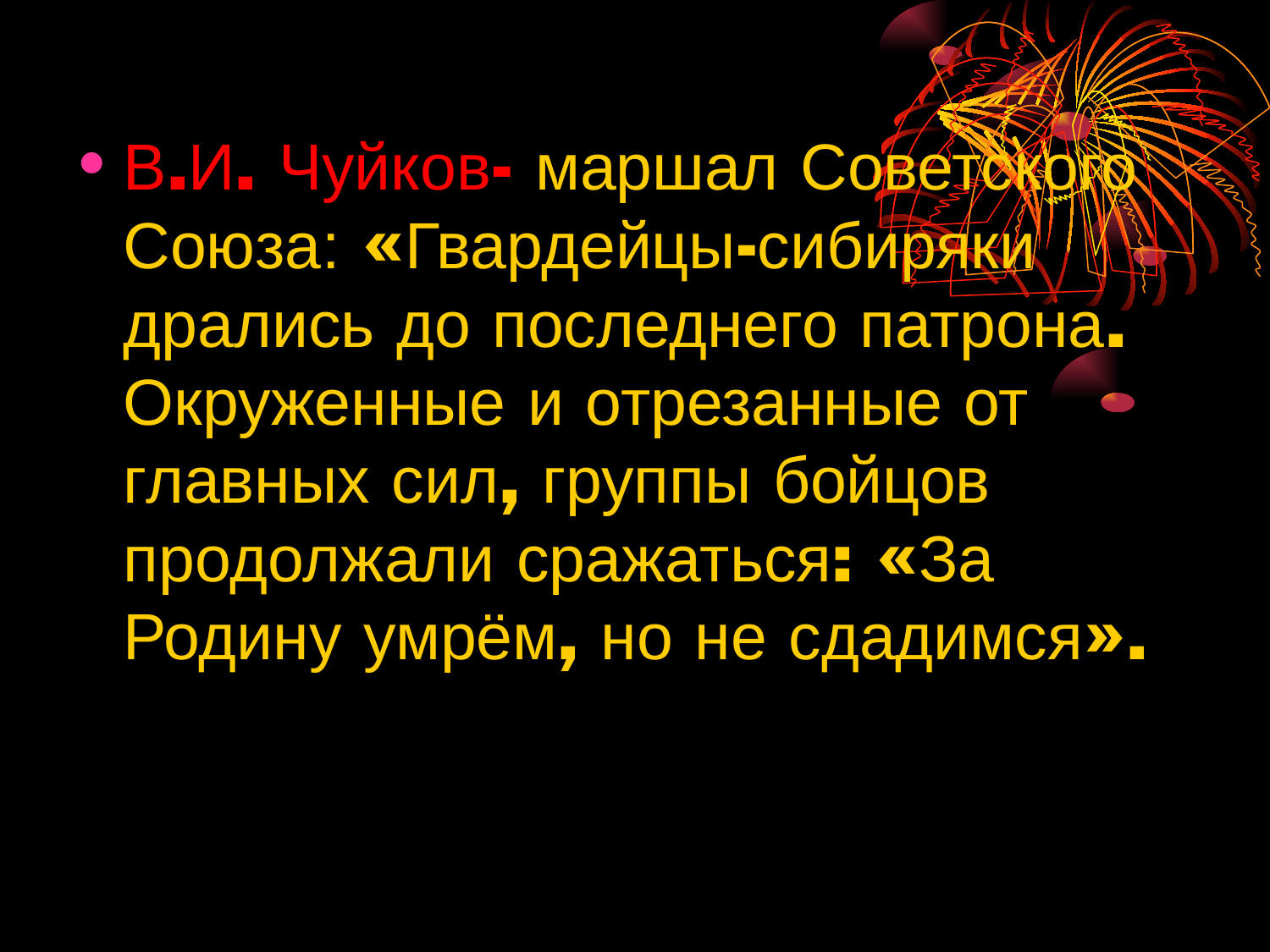

В.И. Чуйков- маршал Советского  Союза: «Гвардейцы-сибиряки дрались до последнего патрона. Окруженные и отрезанные от главных сил, группы бойцов продолжали сражаться: «За Родину умрём, но не сдадимся».